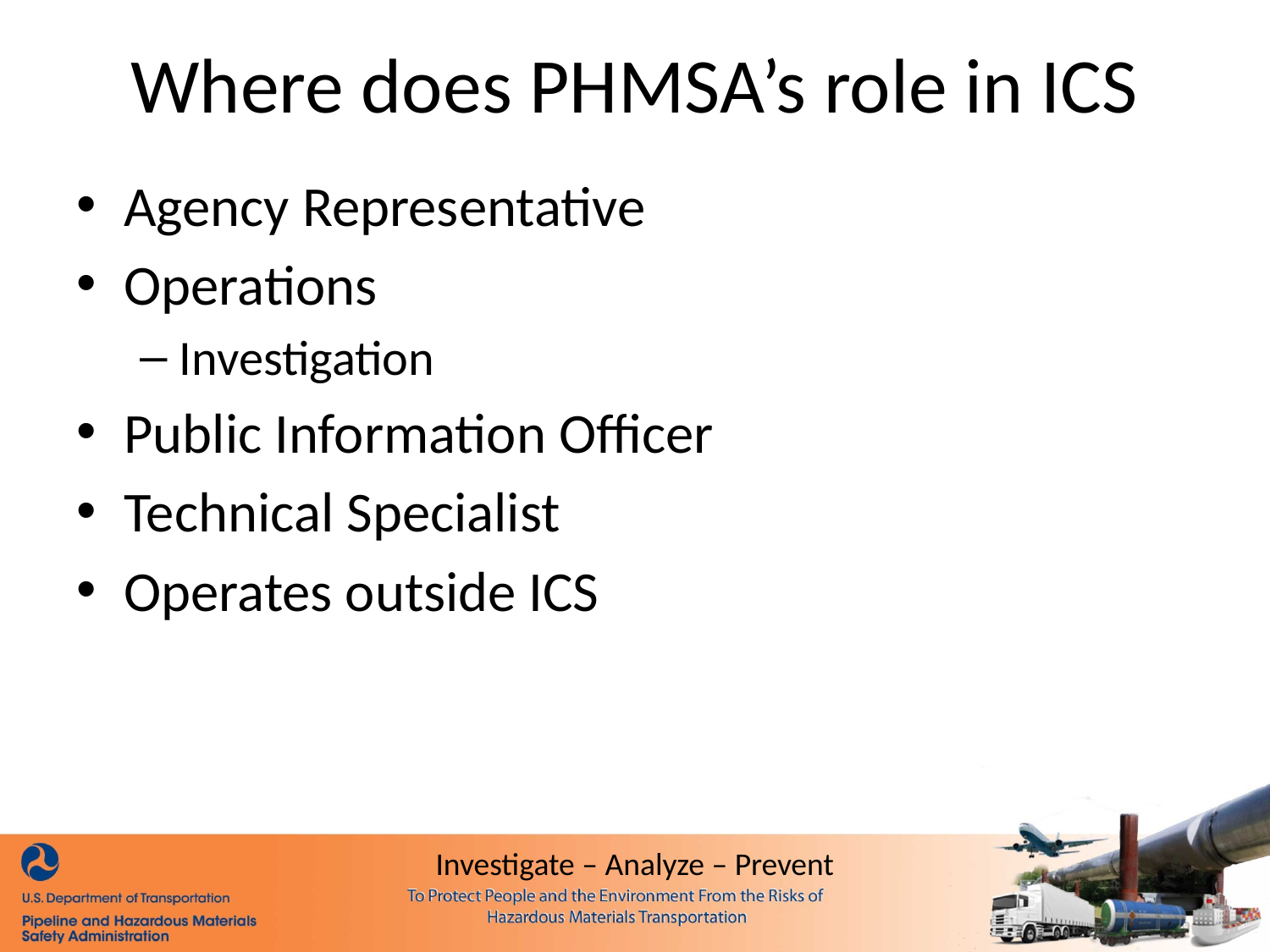

# Where does PHMSA’s role in ICS
Agency Representative
Operations
Investigation
Public Information Officer
Technical Specialist
Operates outside ICS